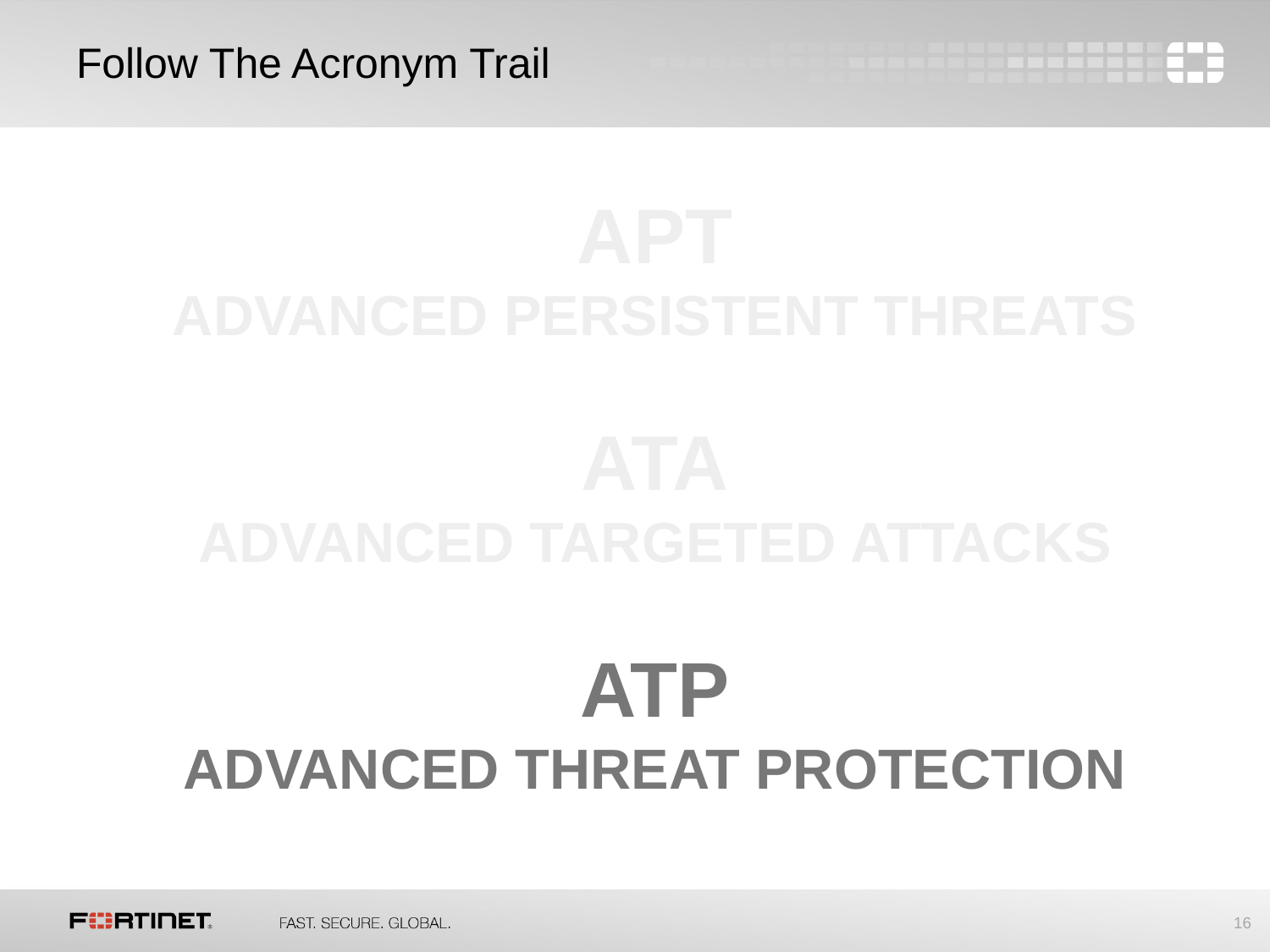

# Follow The Acronym Trail

APT
Advanced Persistent Threats
ATA
Advanced Targeted Attacks
ATp
Advanced Threat Protection